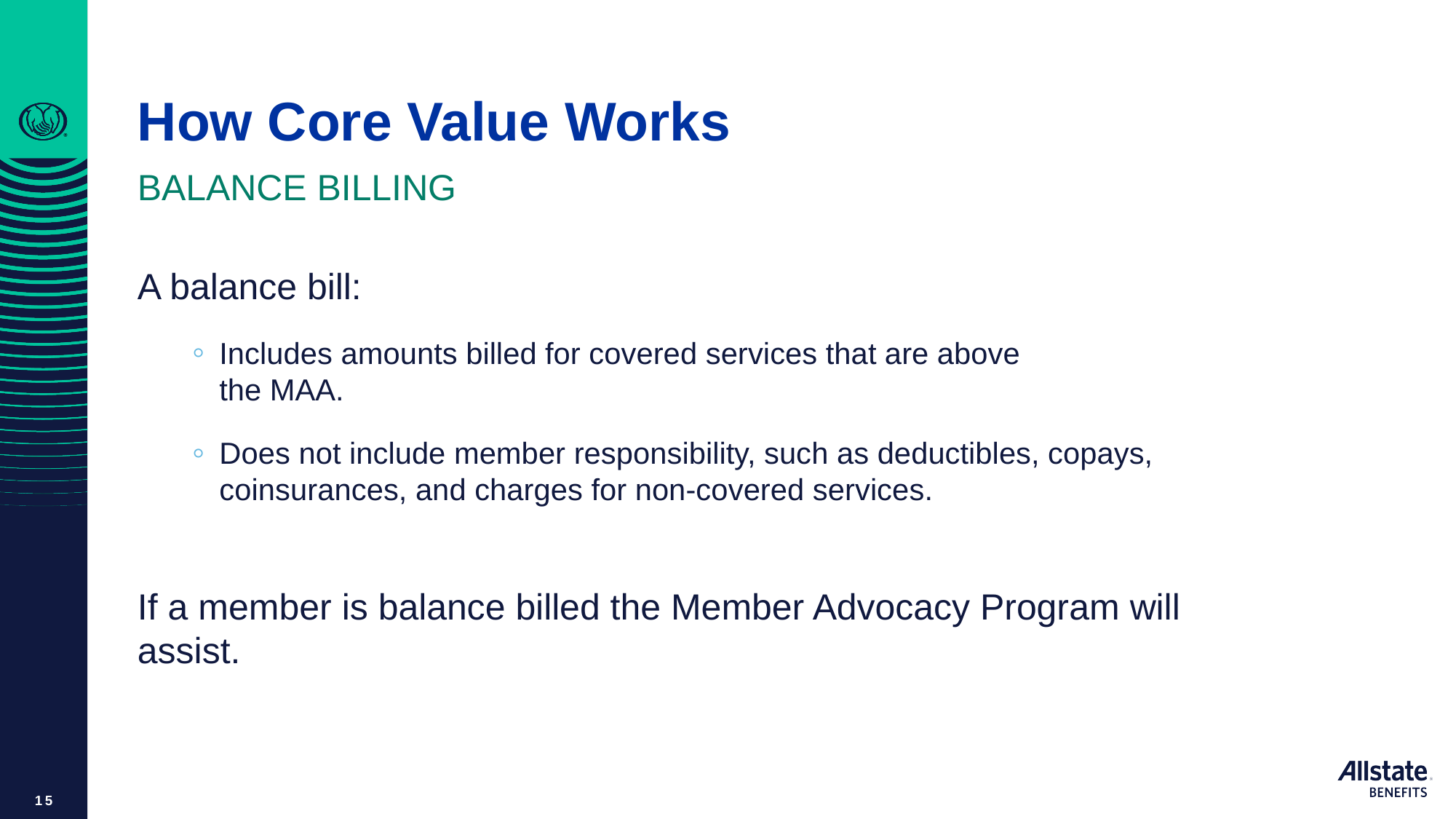

# How Core Value Works
Balance Billing
A balance bill:
Includes amounts billed for covered services that are above
the MAA.
Does not include member responsibility, such as deductibles, copays, coinsurances, and charges for non-covered services.

If a member is balance billed the Member Advocacy Program will assist.
15